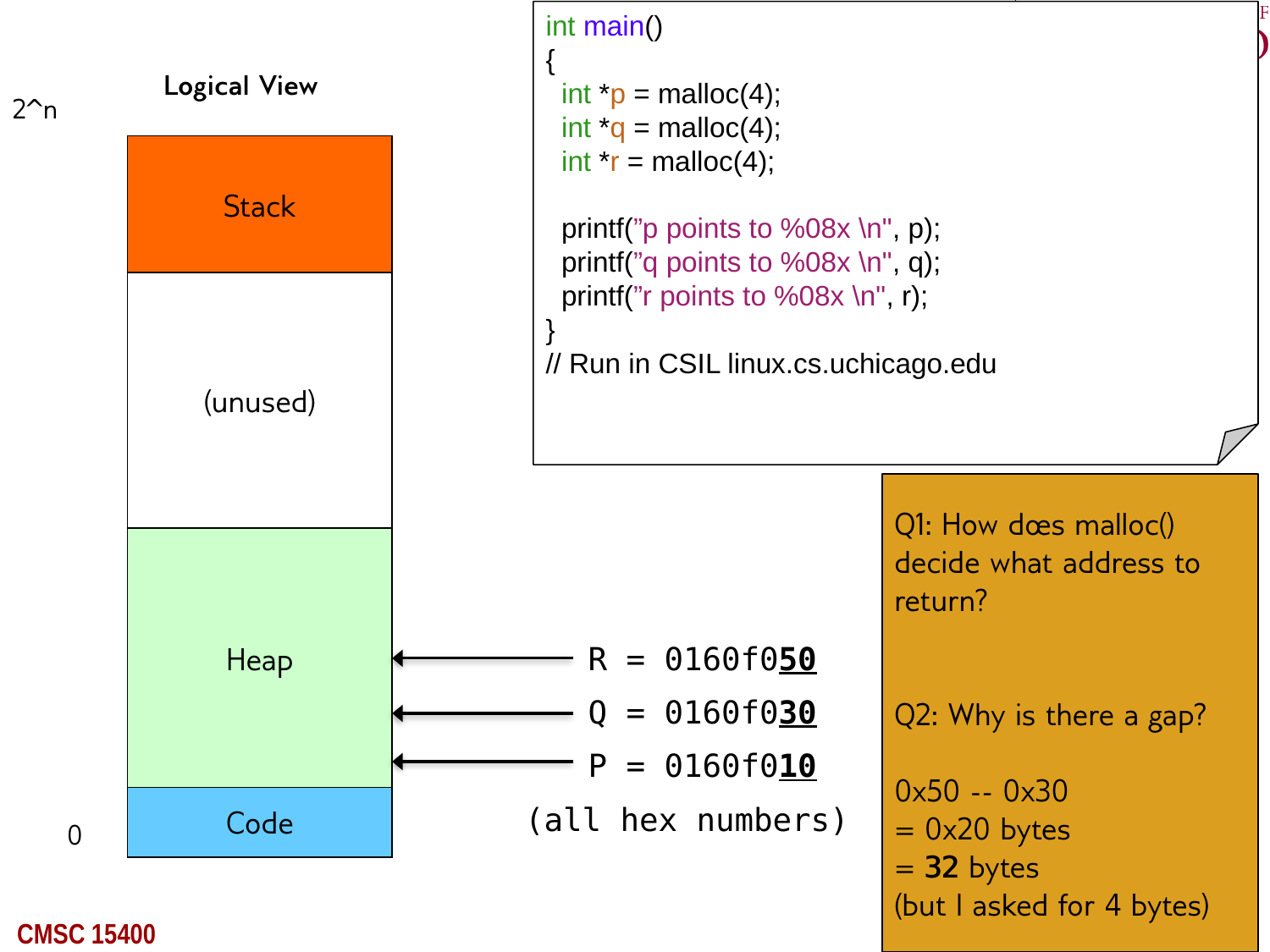

int main()
{
  int *p = malloc(4);
  int *q = malloc(4);
  int *r = malloc(4);

  printf(”p points to %08x \n", p);
  printf(”q points to %08x \n", q);
  printf(”r points to %08x \n", r);
}
// Run in CSIL linux.cs.uchicago.edu
Logical View
2^n
Stack
(unused)
Q1: How does malloc() decide what address to return?

Q2: Why is there a gap?

0x50 -- 0x30
= 0x20 bytes
= 32 bytes
(but I asked for 4 bytes)
Heap
R = 0160f050
Q = 0160f030
P = 0160f010
Code
(all hex numbers)
0